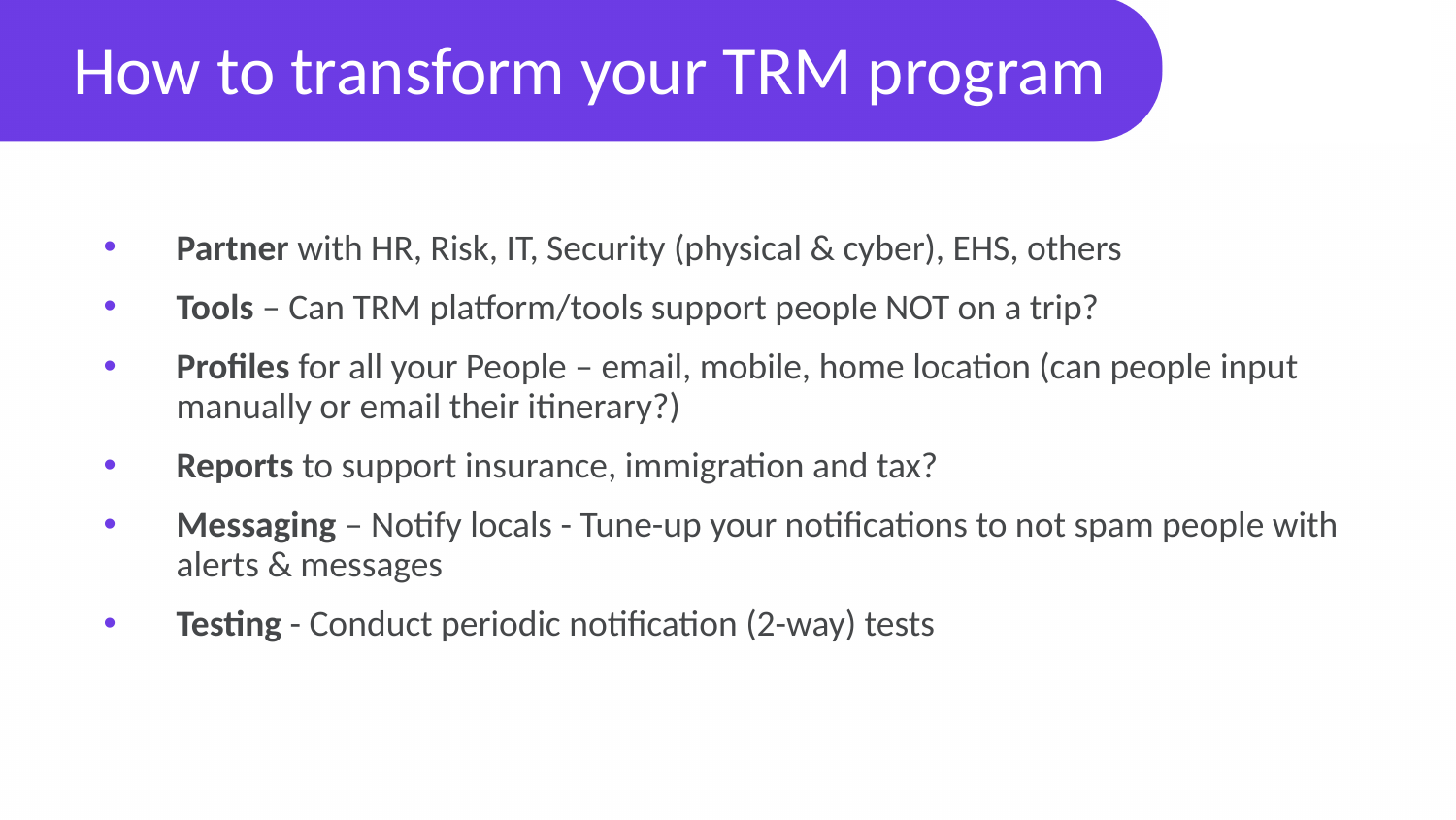

# How to transform your TRM program
Partner with HR, Risk, IT, Security (physical & cyber), EHS, others
Tools – Can TRM platform/tools support people NOT on a trip?
Profiles for all your People – email, mobile, home location (can people input manually or email their itinerary?)
Reports to support insurance, immigration and tax?
Messaging – Notify locals - Tune-up your notifications to not spam people with alerts & messages
Testing - Conduct periodic notification (2-way) tests